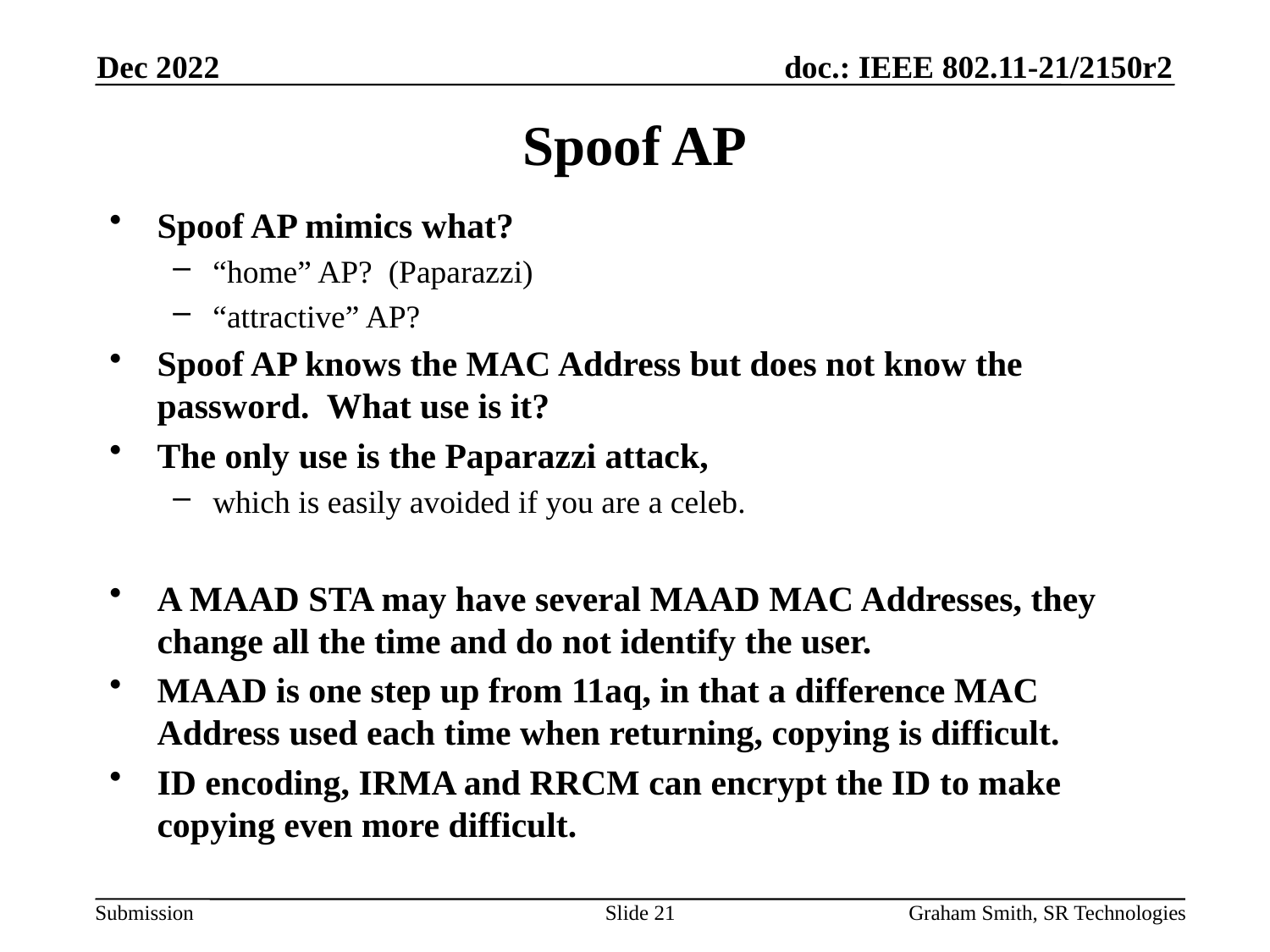

Dec 2022
# Spoof AP
Spoof AP mimics what?
“home” AP?  (Paparazzi)
“attractive” AP?
Spoof AP knows the MAC Address but does not know the password.  What use is it?
The only use is the Paparazzi attack,
which is easily avoided if you are a celeb.

A MAAD STA may have several MAAD MAC Addresses, they change all the time and do not identify the user.
MAAD is one step up from 11aq, in that a difference MAC Address used each time when returning, copying is difficult.
ID encoding, IRMA and RRCM can encrypt the ID to make copying even more difficult.
Slide 21
Graham Smith, SR Technologies